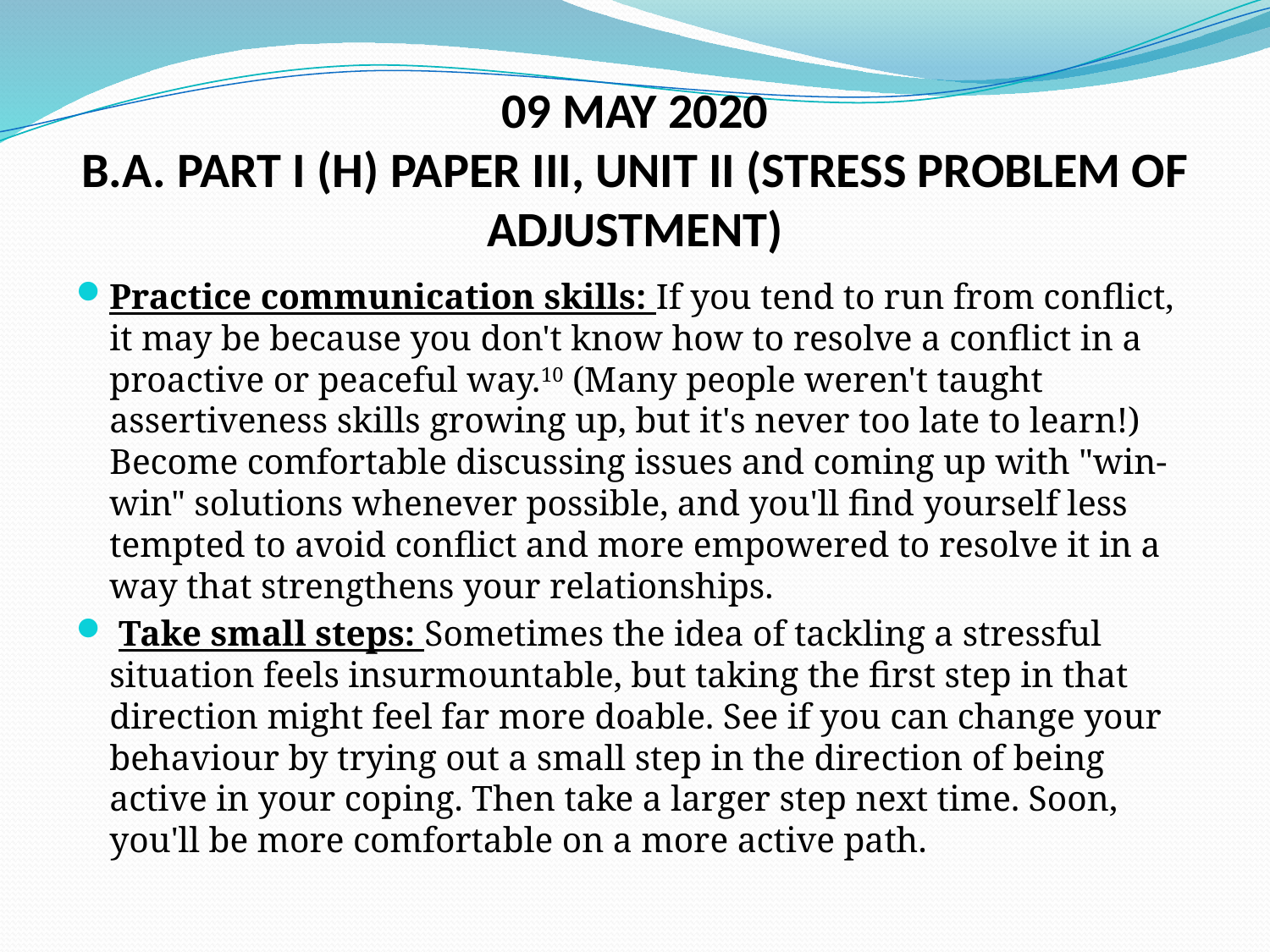

# 09 MAY 2020 B.A. PART I (H) PAPER III, UNIT II (STRESS PROBLEM OF ADJUSTMENT)
Practice communication skills: If you tend to run from conflict, it may be because you don't know how to resolve a conflict in a proactive or peaceful way.10﻿ (Many people weren't taught assertiveness skills growing up, but it's never too late to learn!) Become comfortable discussing issues and coming up with "win-win" solutions whenever possible, and you'll find yourself less tempted to avoid conflict and more empowered to resolve it in a way that strengthens your relationships.
 Take small steps: Sometimes the idea of tackling a stressful situation feels insurmountable, but taking the first step in that direction might feel far more doable. See if you can change your behaviour by trying out a small step in the direction of being active in your coping. Then take a larger step next time. Soon, you'll be more comfortable on a more active path.